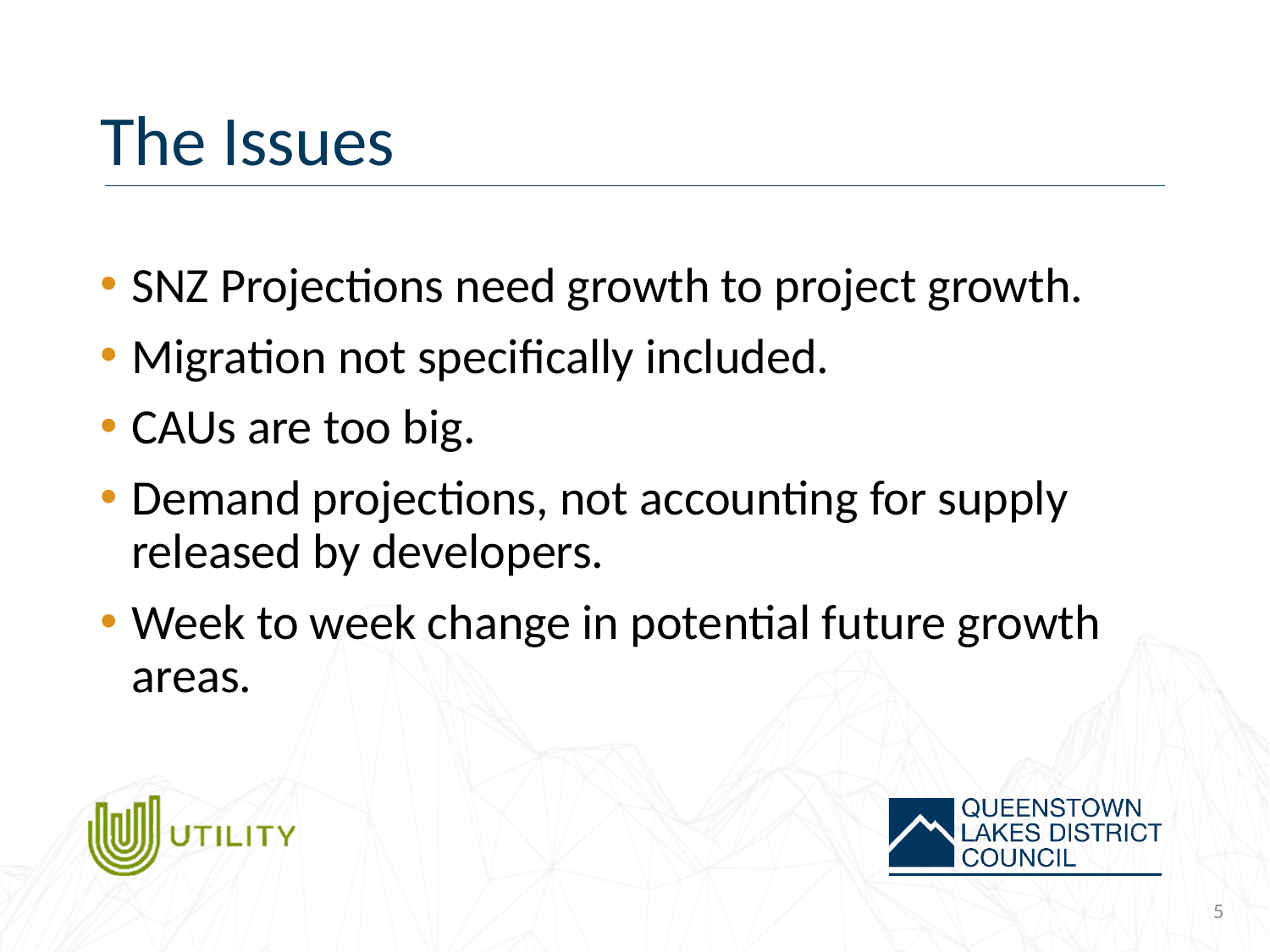

# The Issues
SNZ Projections need growth to project growth.
Migration not specifically included.
CAUs are too big.
Demand projections, not accounting for supply released by developers.
Week to week change in potential future growth areas.

5